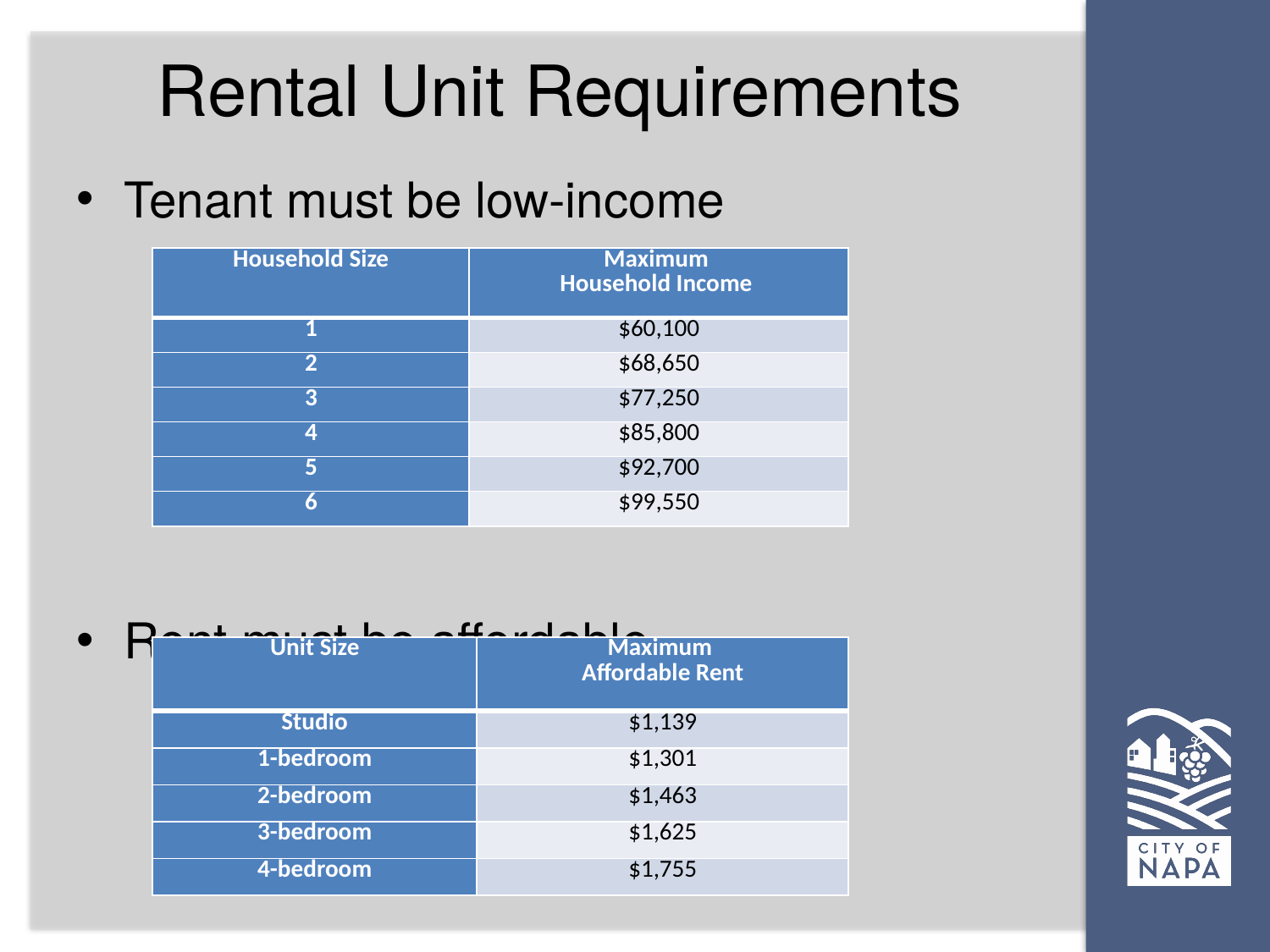

# Rental Unit Requirements
Tenant must be low-income

Rent must be affordable

| Household Size | Maximum Household Income |
| --- | --- |
| 1 | $60,100 |
| 2 | $68,650 |
| 3 | $77,250 |
| 4 | $85,800 |
| 5 | $92,700 |
| 6 | $99,550 |
| Unit Size | Maximum Affordable Rent |
| --- | --- |
| Studio | $1,139 |
| 1-bedroom | $1,301 |
| 2-bedroom | $1,463 |
| 3-bedroom | $1,625 |
| 4-bedroom | $1,755 |